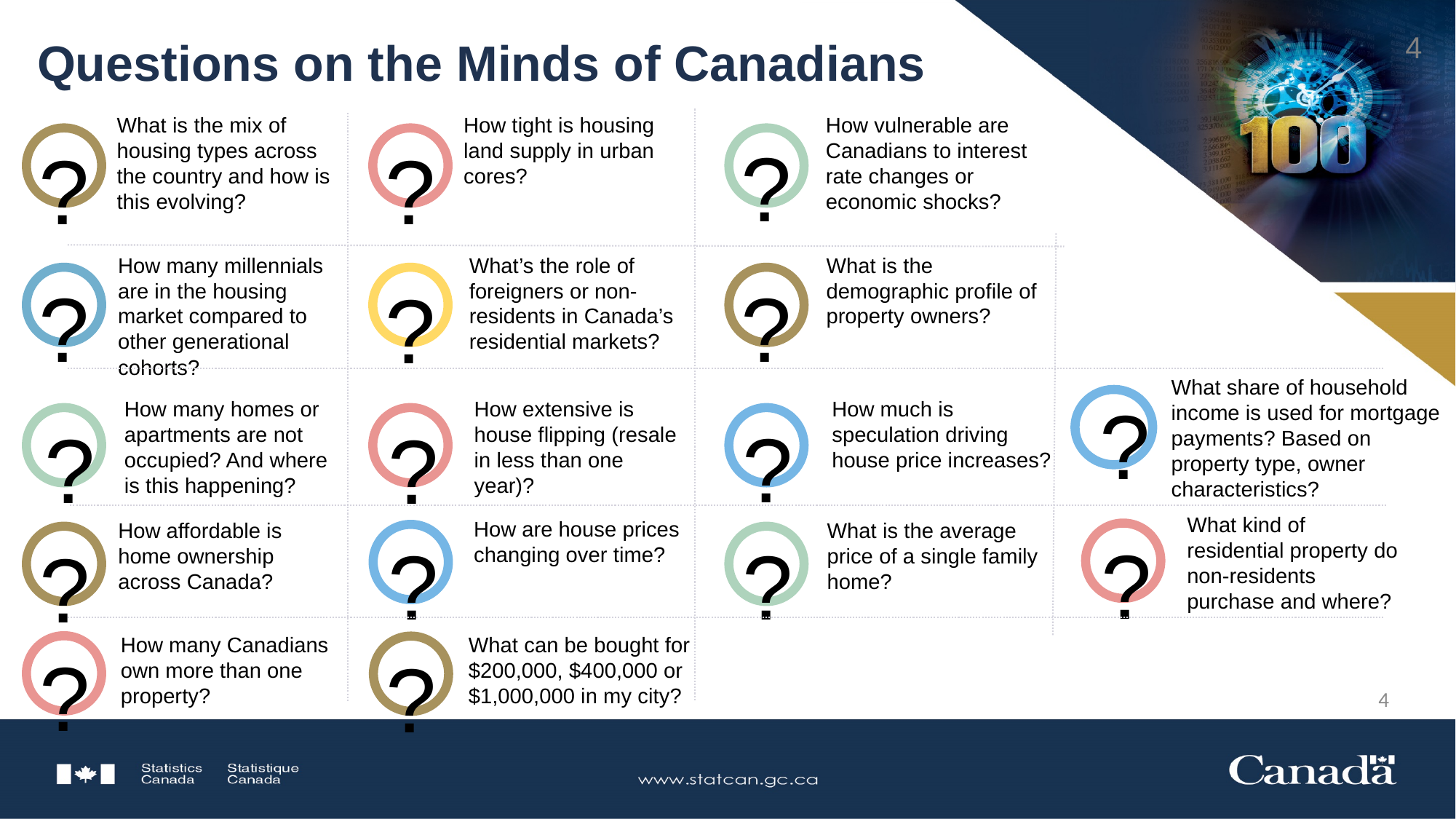

4
# Questions on the Minds of Canadians
How tight is housing land supply in urban cores?
How vulnerable are Canadians to interest rate changes or economic shocks?
What is the mix of housing types across the country and how is this evolving?
?
?

?
What is the demographic profile of property owners?
How many millennials are in the housing market compared to other generational cohorts?
What’s the role of foreigners or non-residents in Canada’s residential markets?
?
?

?

What share of household income is used for mortgage payments? Based on property type, owner characteristics?
?

How many homes or apartments are not occupied? And where is this happening?
How extensive is house flipping (resale in less than one year)?
How much is speculation driving house price increases?
?
?
?

What kind of residential property do non-residents purchase and where?
How are house prices changing over time?
How affordable is home ownership across Canada?
What is the average price of a single family home?
?

?
?

?

How many Canadians own more than one property?
What can be bought for $200,000, $400,000 or $1,000,000 in my city?
?

?

4